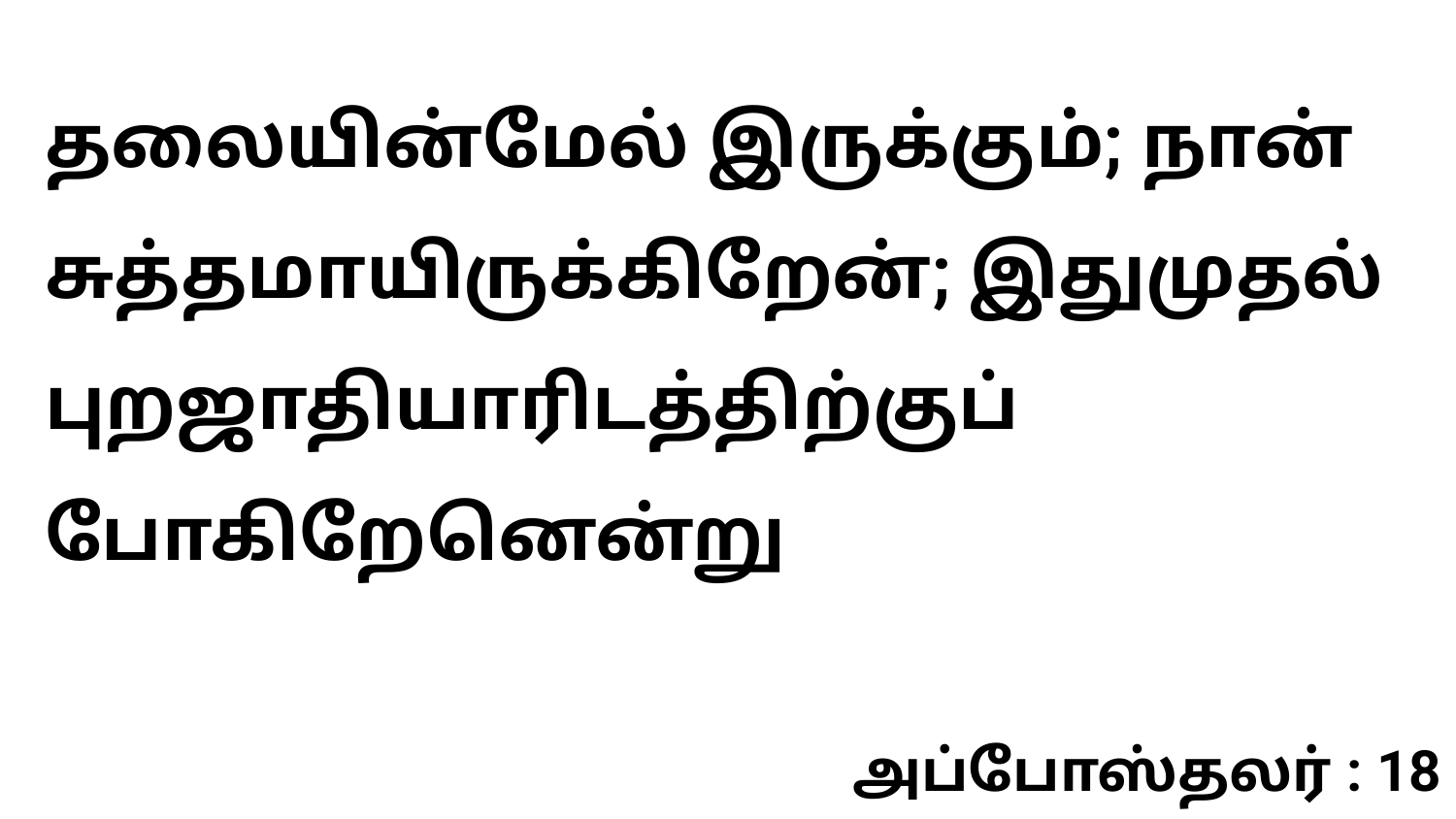

தலையின்மேல் இருக்கும்; நான் சுத்தமாயிருக்கிறேன்; இதுமுதல் புறஜாதியாரிடத்திற்குப் போகிறேனென்று
அப்போஸ்தலர் : 18